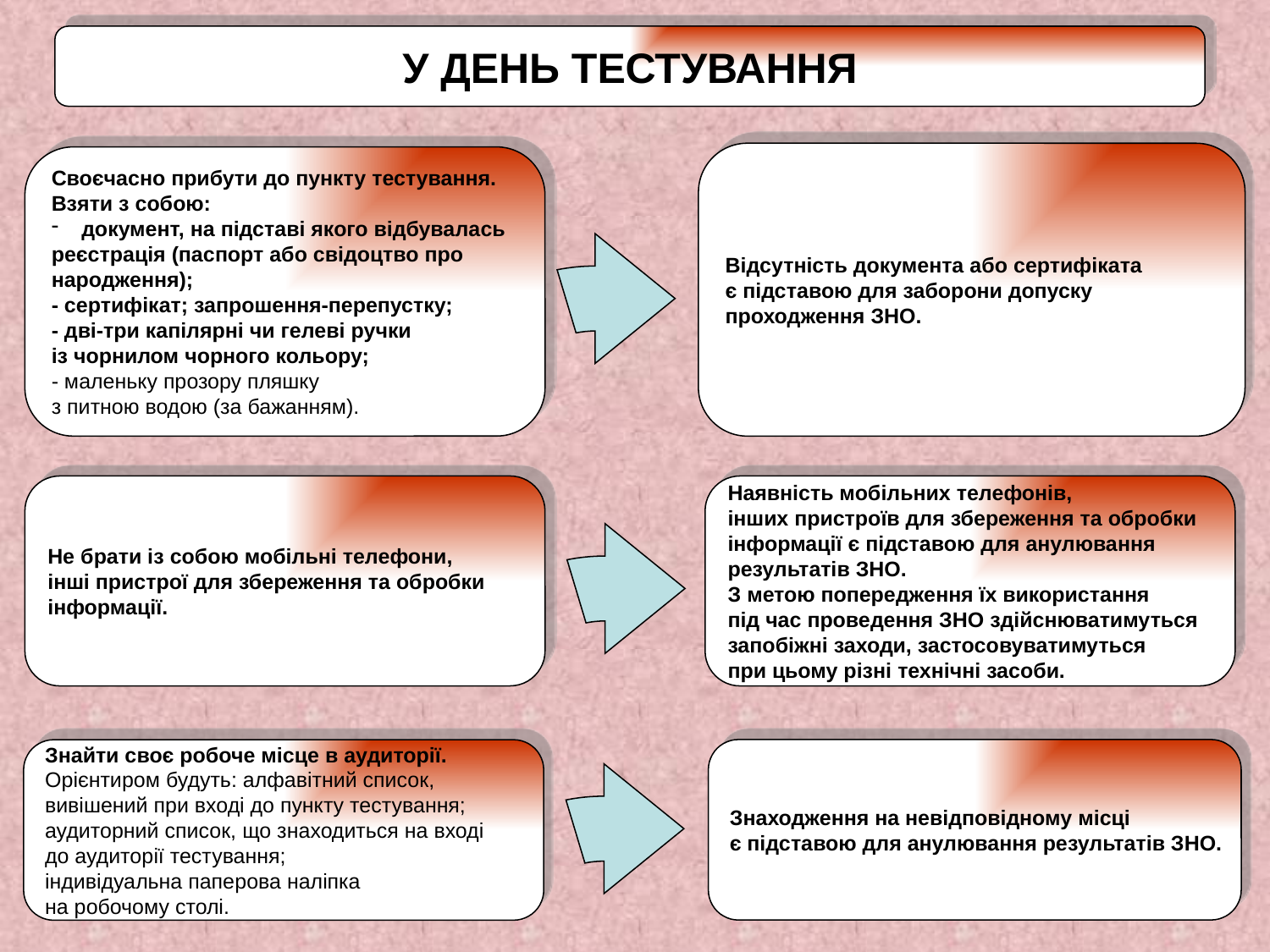

У ДЕНЬ ТЕСТУВАННЯ
Відсутність документа або сертифіката
є підставою для заборони допуску
проходження ЗНО.
Своєчасно прибути до пункту тестування.
Взяти з собою:
документ, на підставі якого відбувалась
реєстрація (паспорт або свідоцтво про
народження);
- сертифікат; запрошення-перепустку;
- дві-три капілярні чи гелеві ручки
із чорнилом чорного кольору;
- маленьку прозору пляшку
з питною водою (за бажанням).

Не брати із собою мобільні телефони,
інші пристрої для збереження та обробки
інформації.
Наявність мобільних телефонів,
інших пристроїв для збереження та обробки
інформації є підставою для анулювання
результатів ЗНО.
З метою попередження їх використання
під час проведення ЗНО здійснюватимуться
запобіжні заходи, застосовуватимуться
при цьому різні технічні засоби.

Знаходження на невідповідному місці
є підставою для анулювання результатів ЗНО.
Знайти своє робоче місце в аудиторії.
Орієнтиром будуть: алфавітний список,
вивішений при вході до пункту тестування;
аудиторний список, що знаходиться на вході
до аудиторії тестування;
індивідуальна паперова наліпка
на робочому столі.